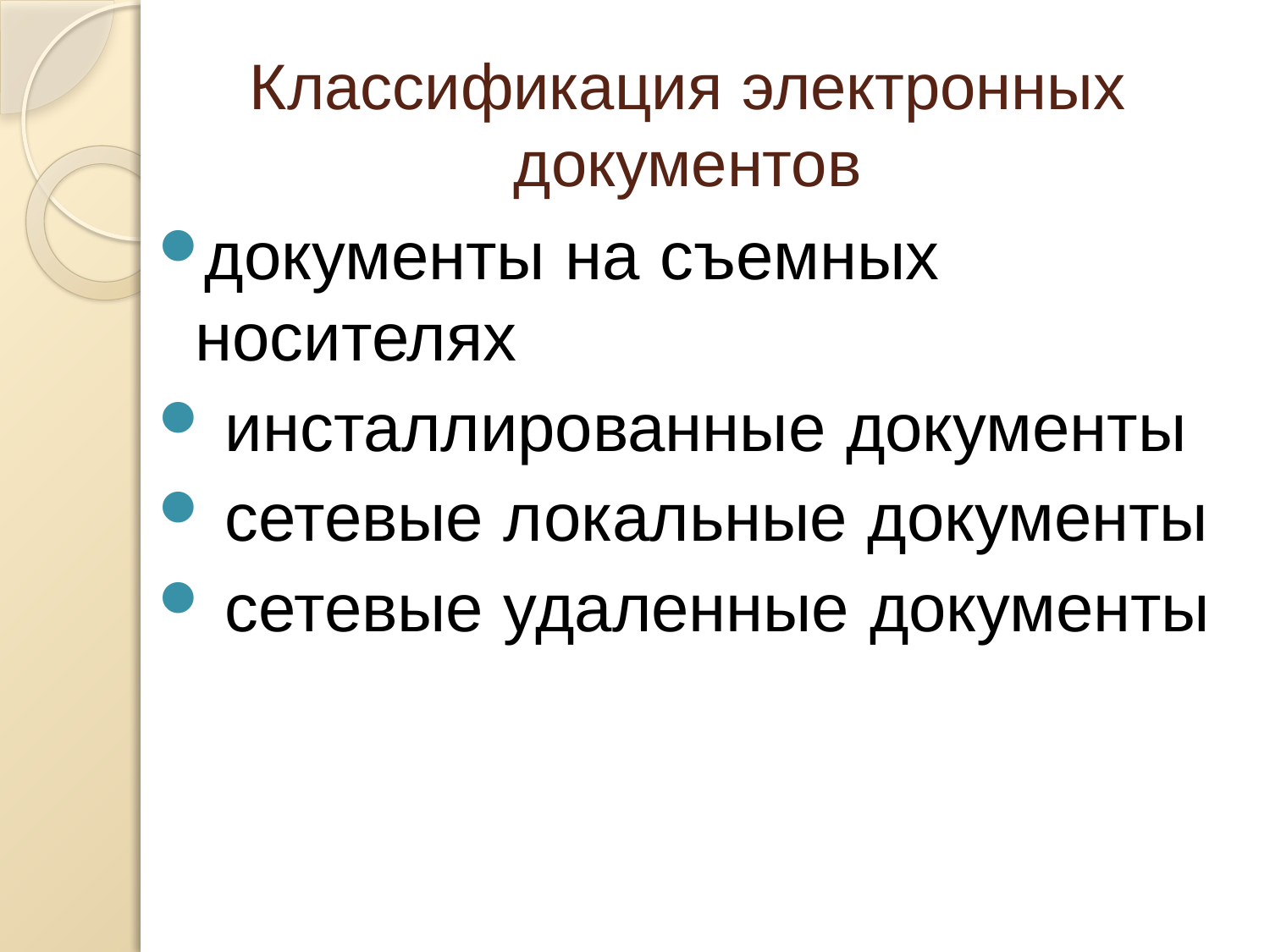

# Классификация электронных документов
документы на съемных носителях
 инсталлированные документы
 сетевые локальные документы
 сетевые удаленные документы